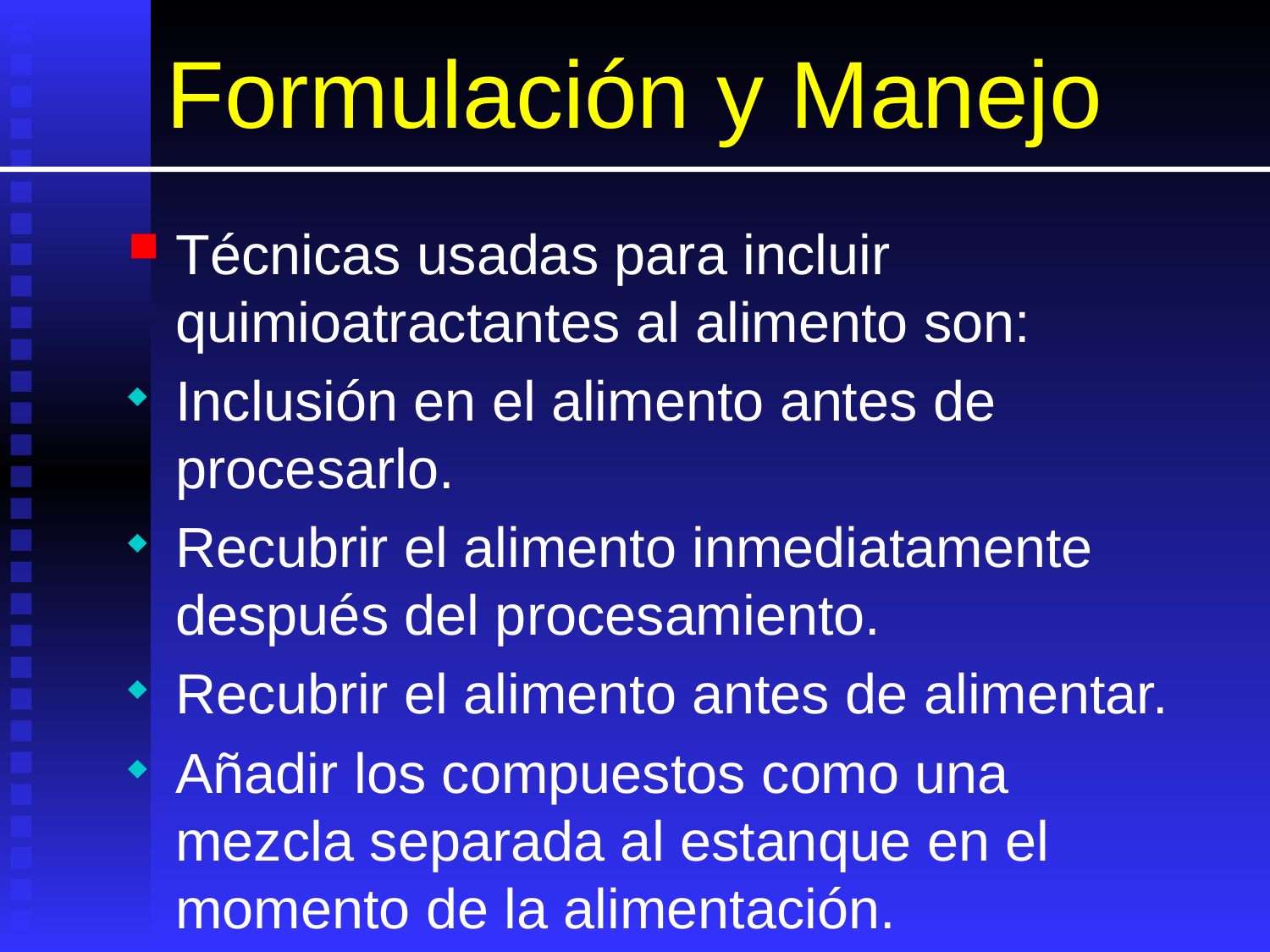

# Formulación y Manejo

Técnicas usadas para incluir quimioatractantes al alimento son:
Inclusión en el alimento antes de procesarlo.
Recubrir el alimento inmediatamente después del procesamiento.
Recubrir el alimento antes de alimentar.
Añadir los compuestos como una mezcla separada al estanque en el momento de la alimentación.